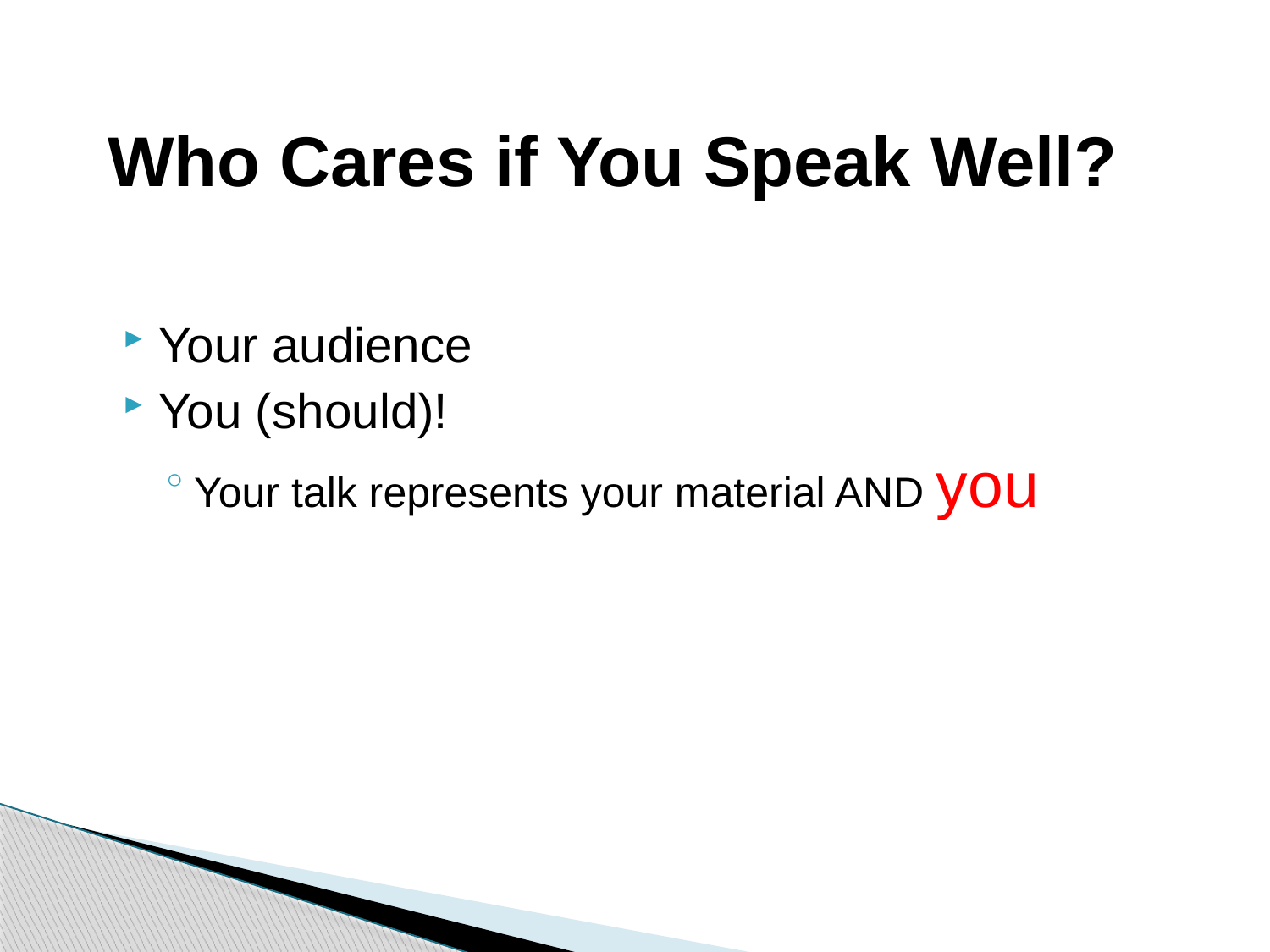

# Who Cares if You Speak Well?
Your audience
You (should)!
Your talk represents your material AND you